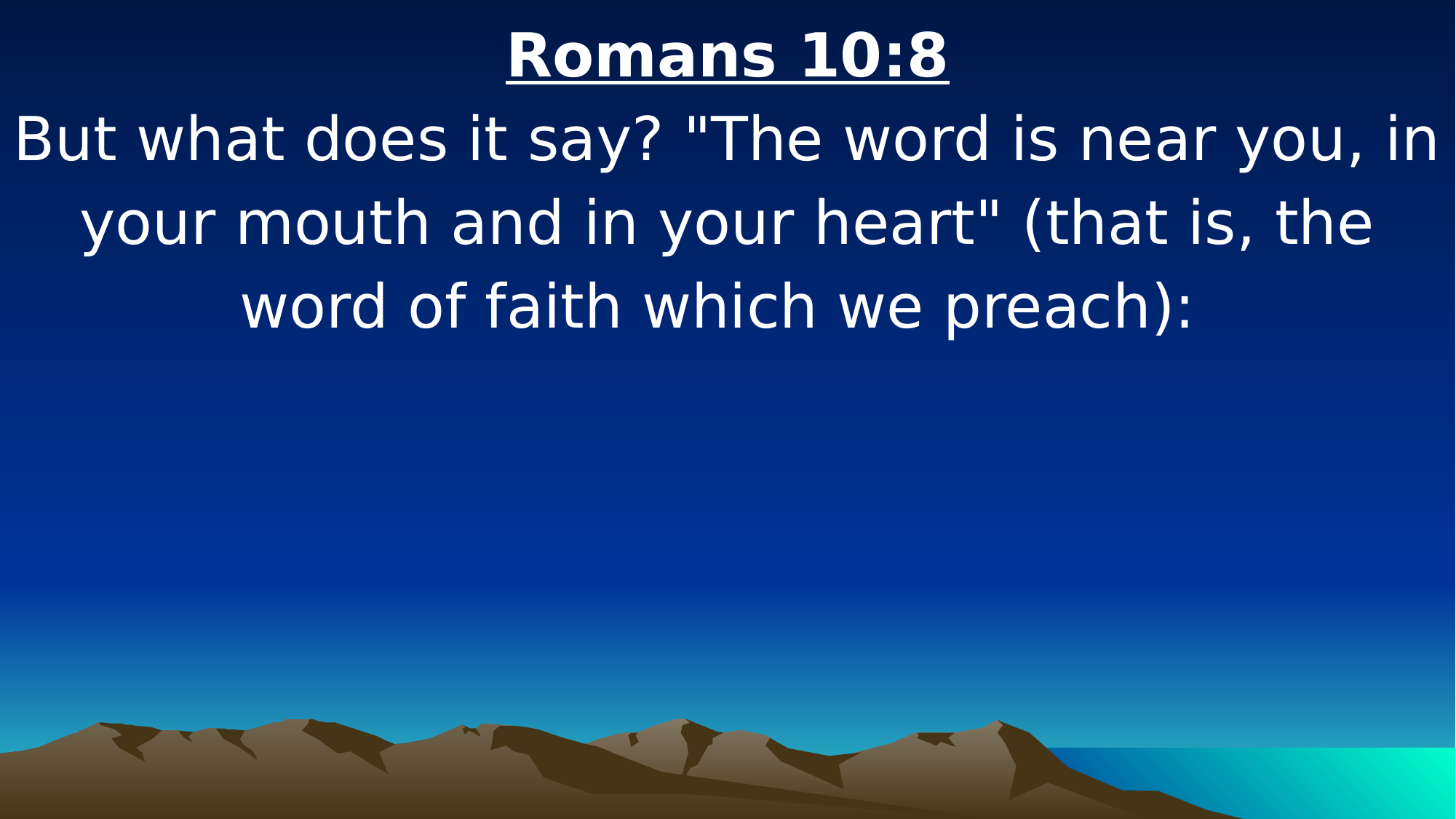

Romans 10:8
But what does it say? "The word is near you, in your mouth and in your heart" (that is, the word of faith which we preach):